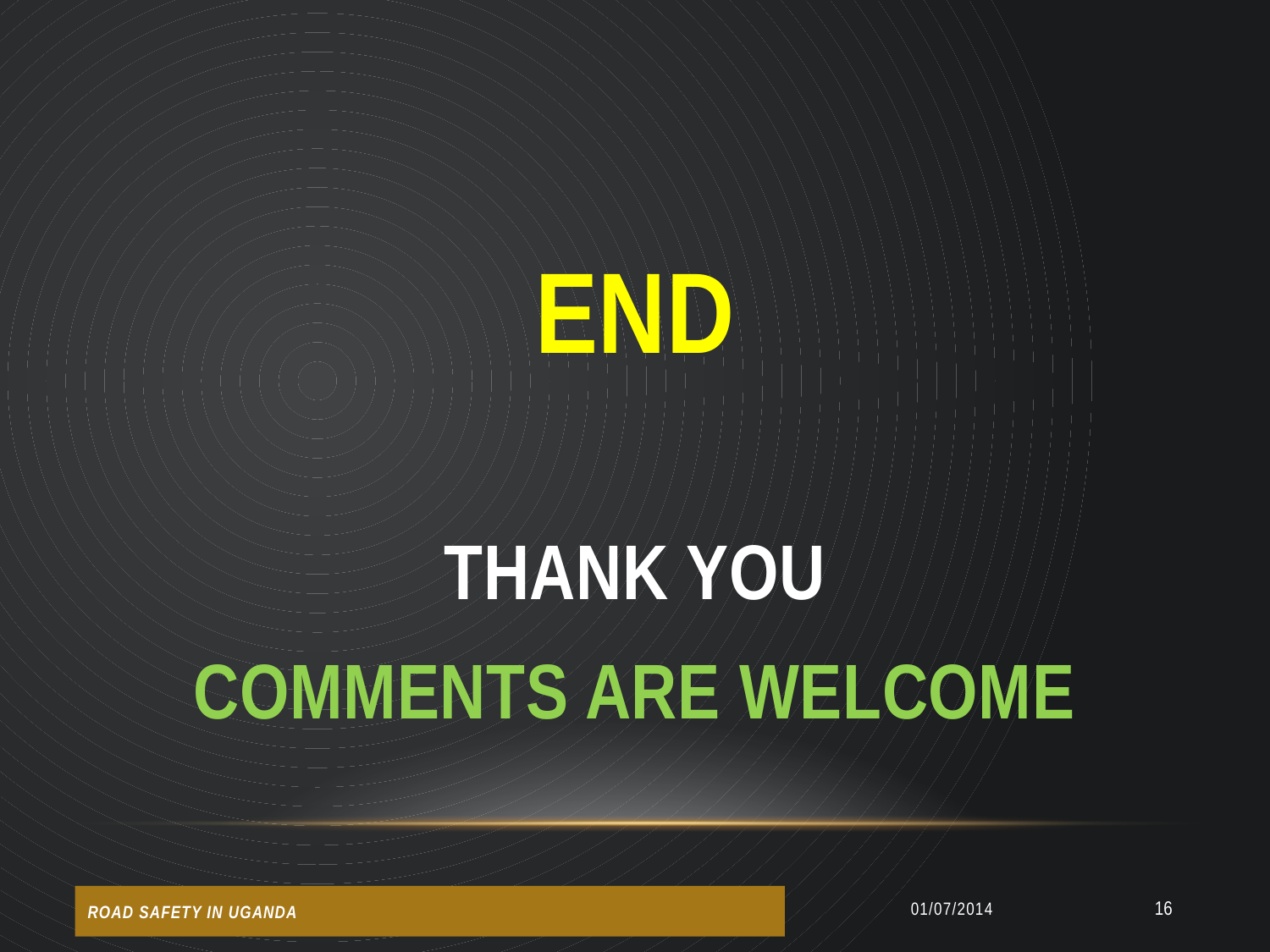

END

THANK YOU
COMMENTS ARE WELCOME
01/07/2014
16
ROAD SAFETY IN UGANDA